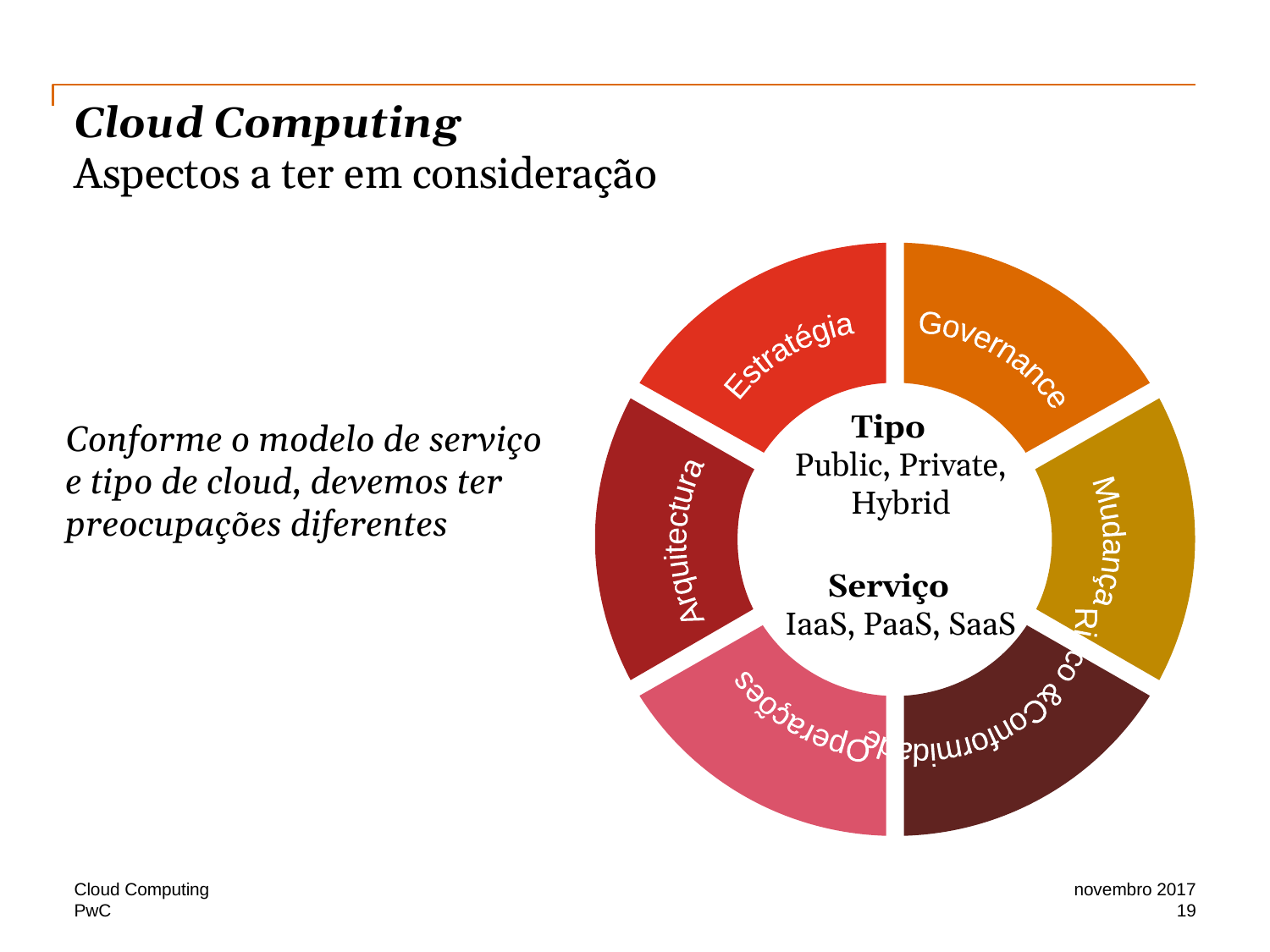

# Cloud Computing Aspectos a ter em consideração

Tipo
Public, Private, Hybrid
Serviço
IaaS, PaaS, SaaS

Governance
Estratégia
Conforme o modelo de serviço e tipo de cloud, devemos ter preocupações diferentes
Arquitectura
Mudança
Operações
Risco &
Conformidade
Cloud Computing
novembro 2017
19